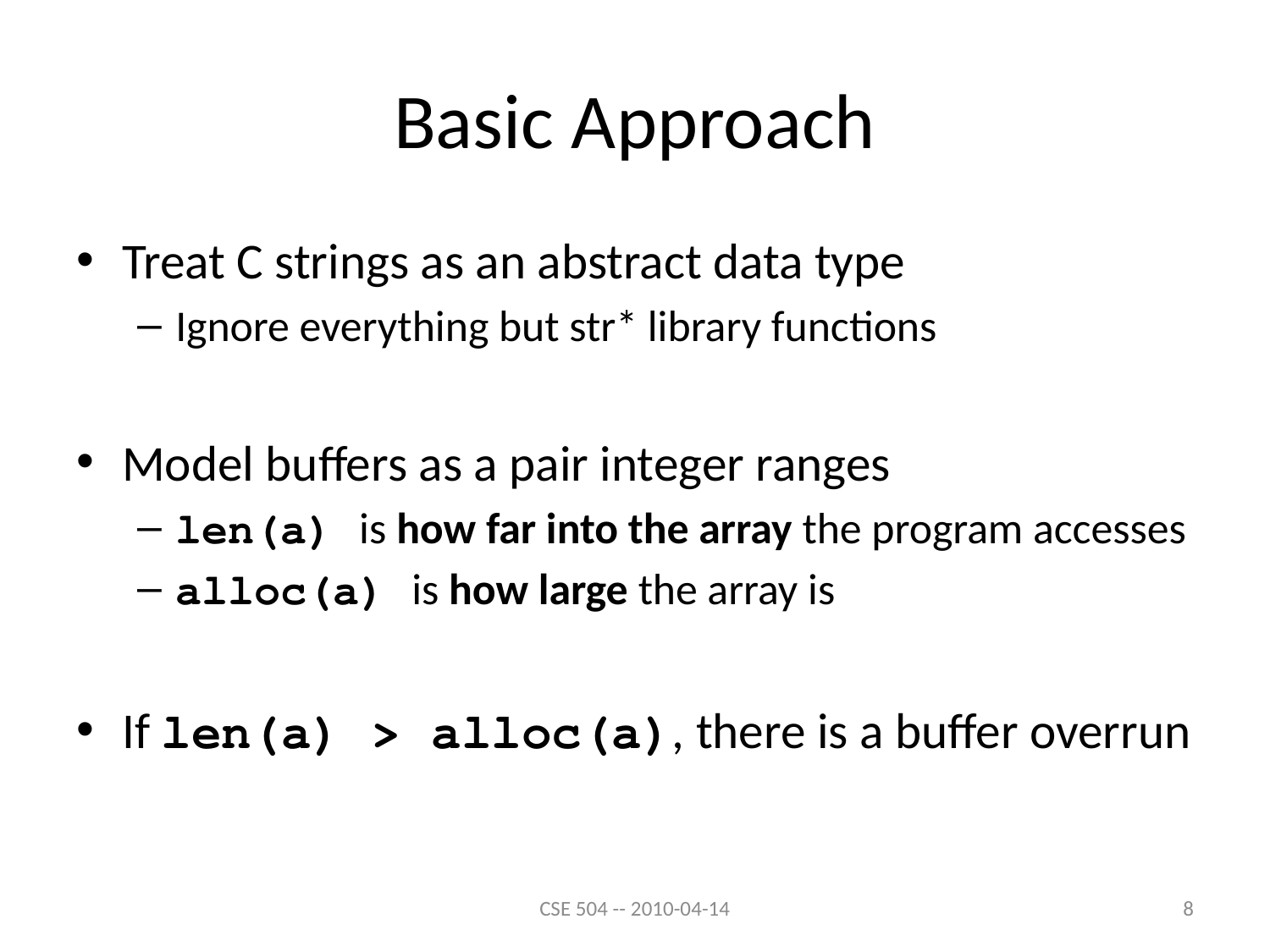

# Basic Approach
Treat C strings as an abstract data type
Ignore everything but str* library functions

Model buffers as a pair integer ranges
len(a) is how far into the array the program accesses
alloc(a) is how large the array is

If len(a) > alloc(a), there is a buffer overrun

CSE 504 -- 2010-04-14
8